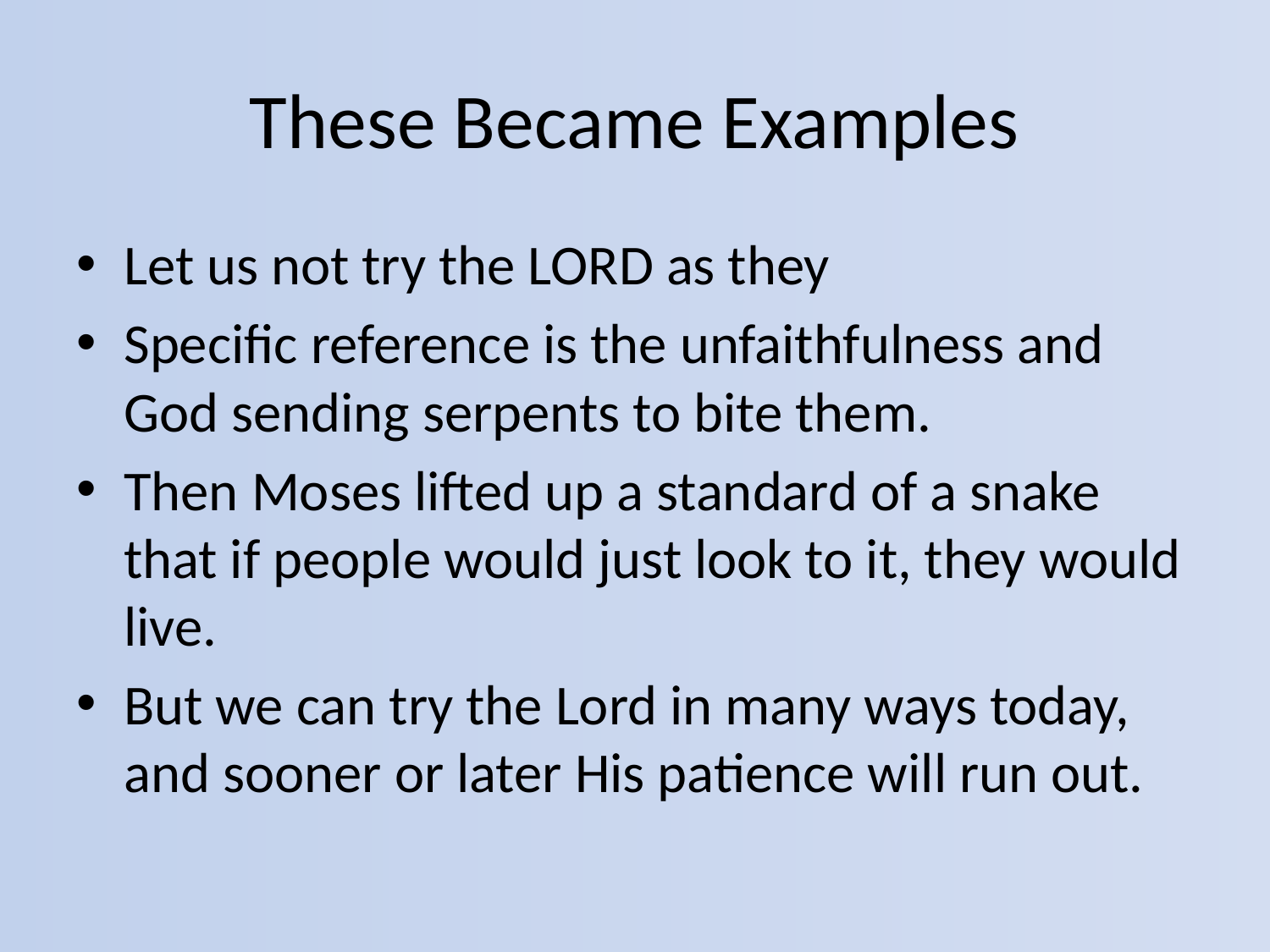

# These Became Examples
Let us not try the LORD as they
Specific reference is the unfaithfulness and God sending serpents to bite them.
Then Moses lifted up a standard of a snake that if people would just look to it, they would live.
But we can try the Lord in many ways today, and sooner or later His patience will run out.